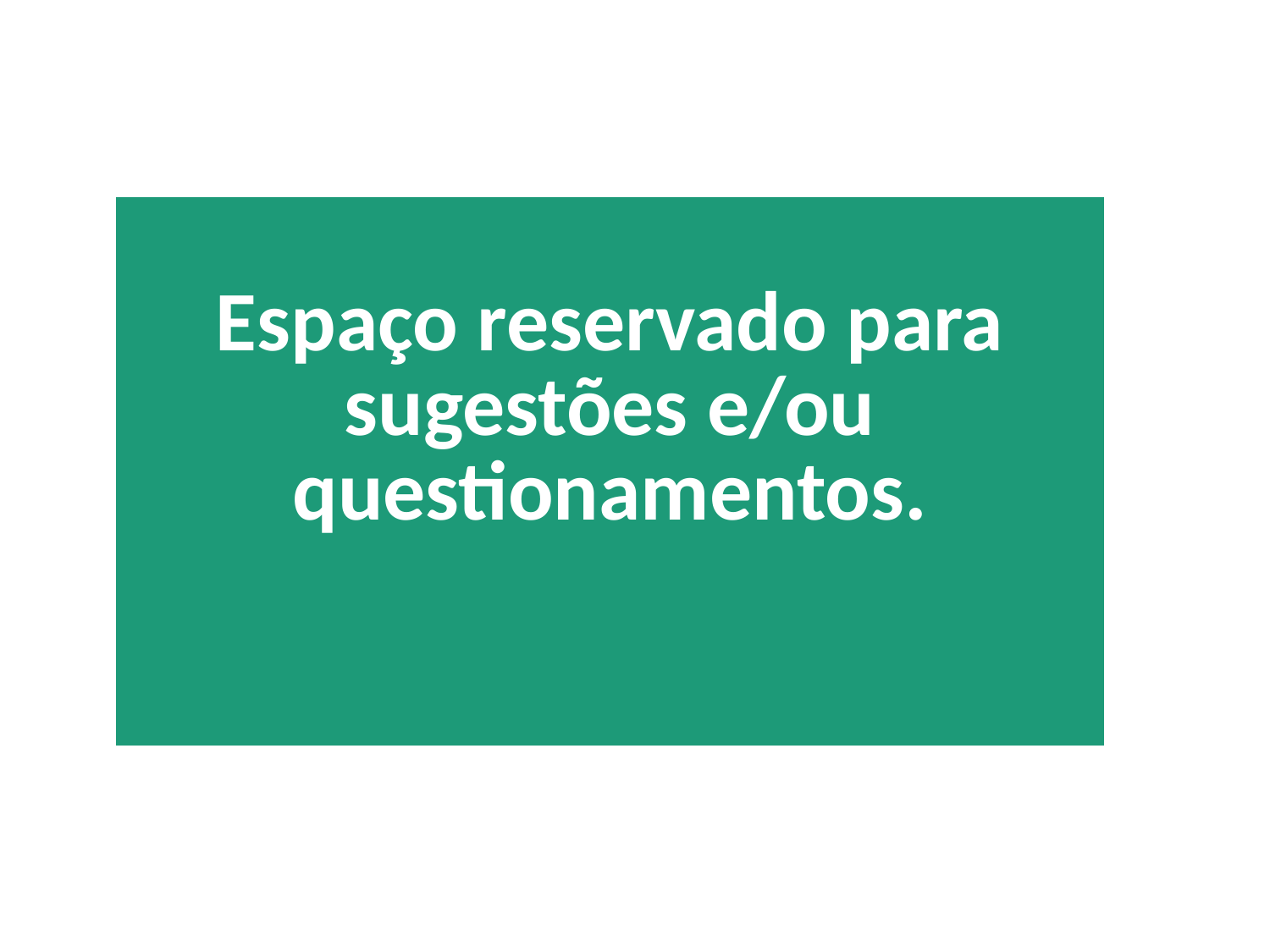

| Espaço reservado para sugestões e/ou questionamentos. |
| --- |